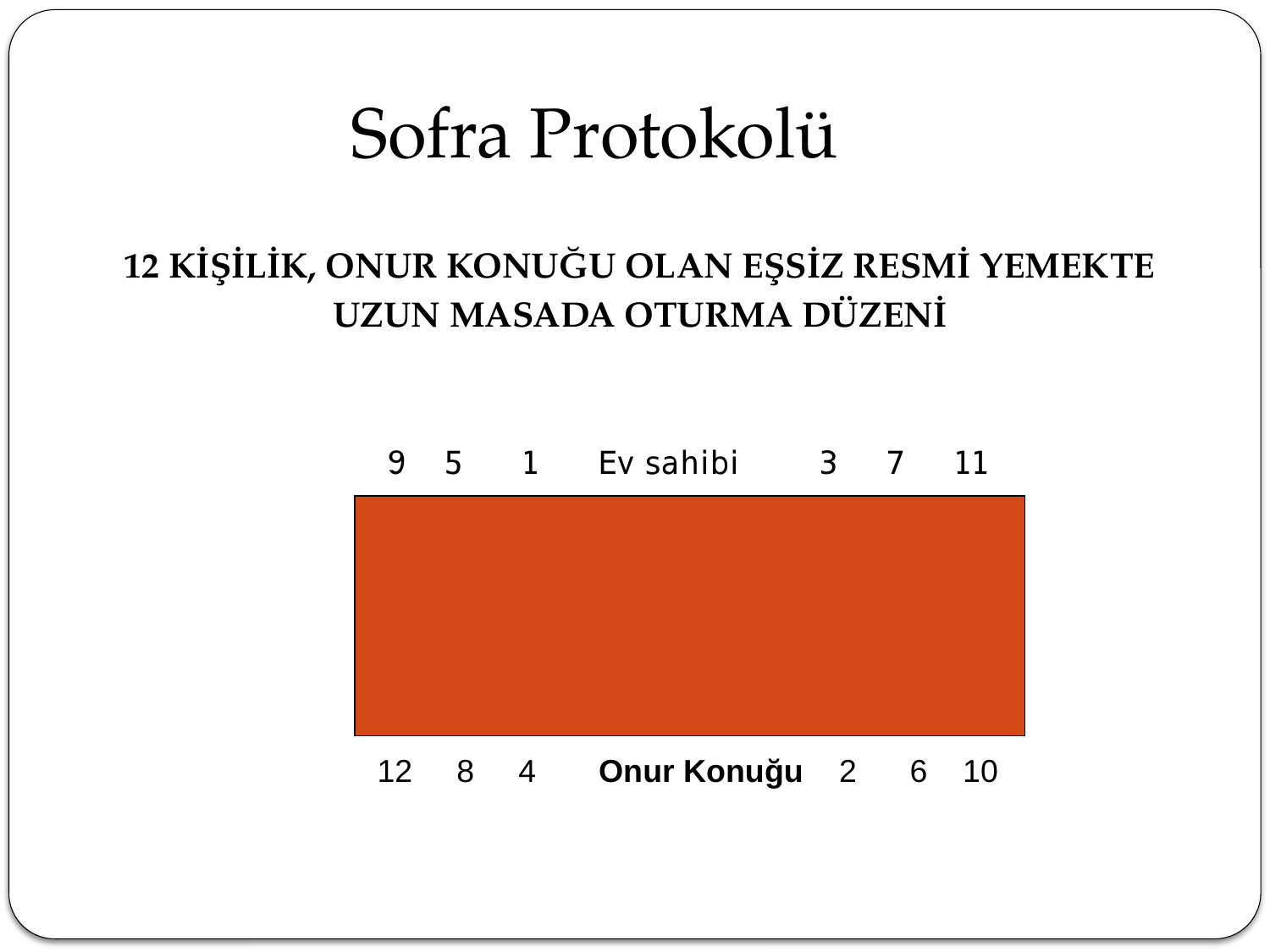

# Sofra Protokolü

12 KİŞİLİK, ONUR KONUĞU OLAN EŞSİZ RESMİ YEMEKTE
UZUN MASADA OTURMA DÜZENİ

9    5      1      Ev sahibi        3     7     11

12     8     4       Onur Konuğu    2      6    10